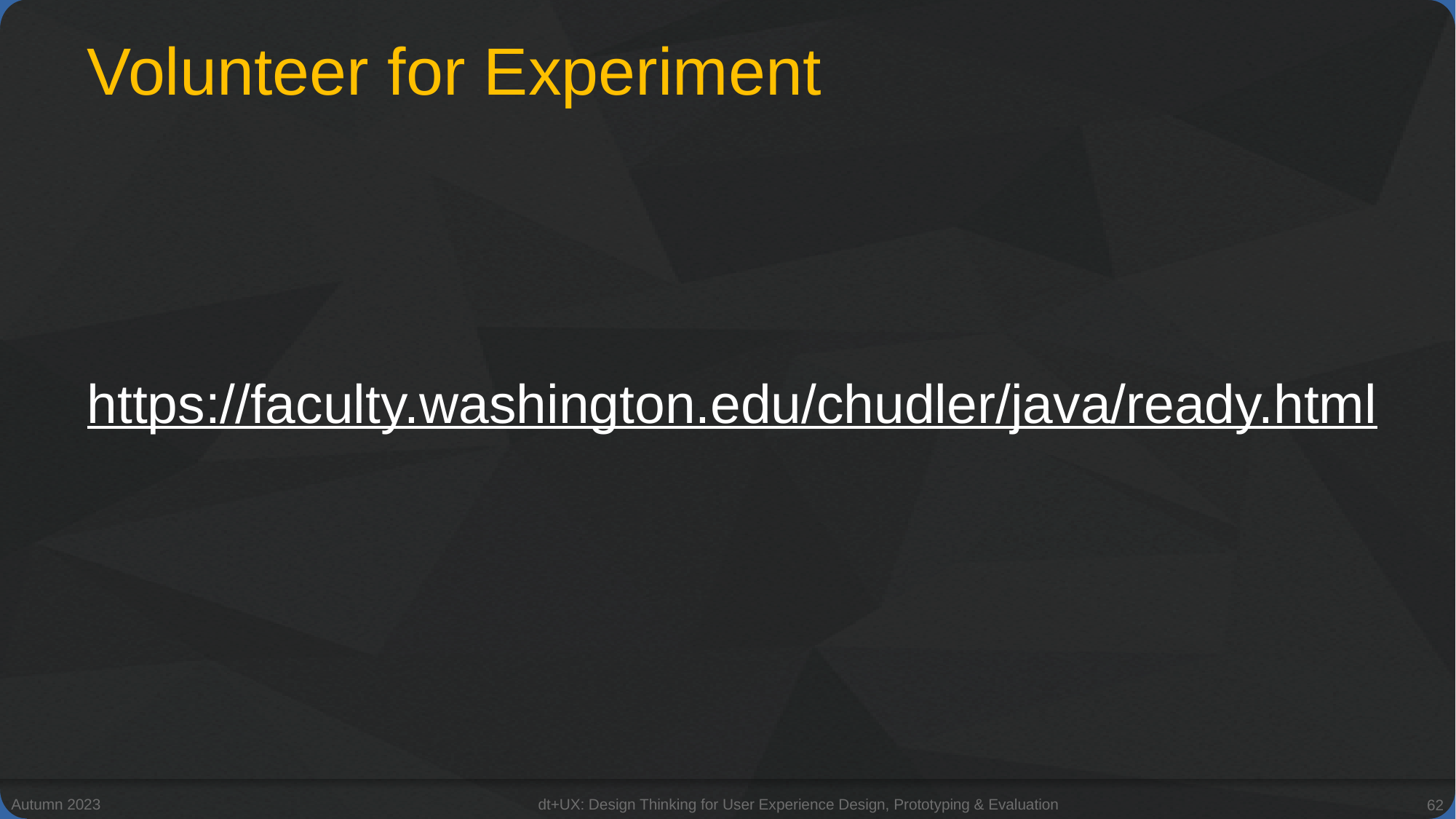

# Volunteer for Experiment
https://faculty.washington.edu/chudler/java/ready.html

Autumn 2023
dt+UX: Design Thinking for User Experience Design, Prototyping & Evaluation
62